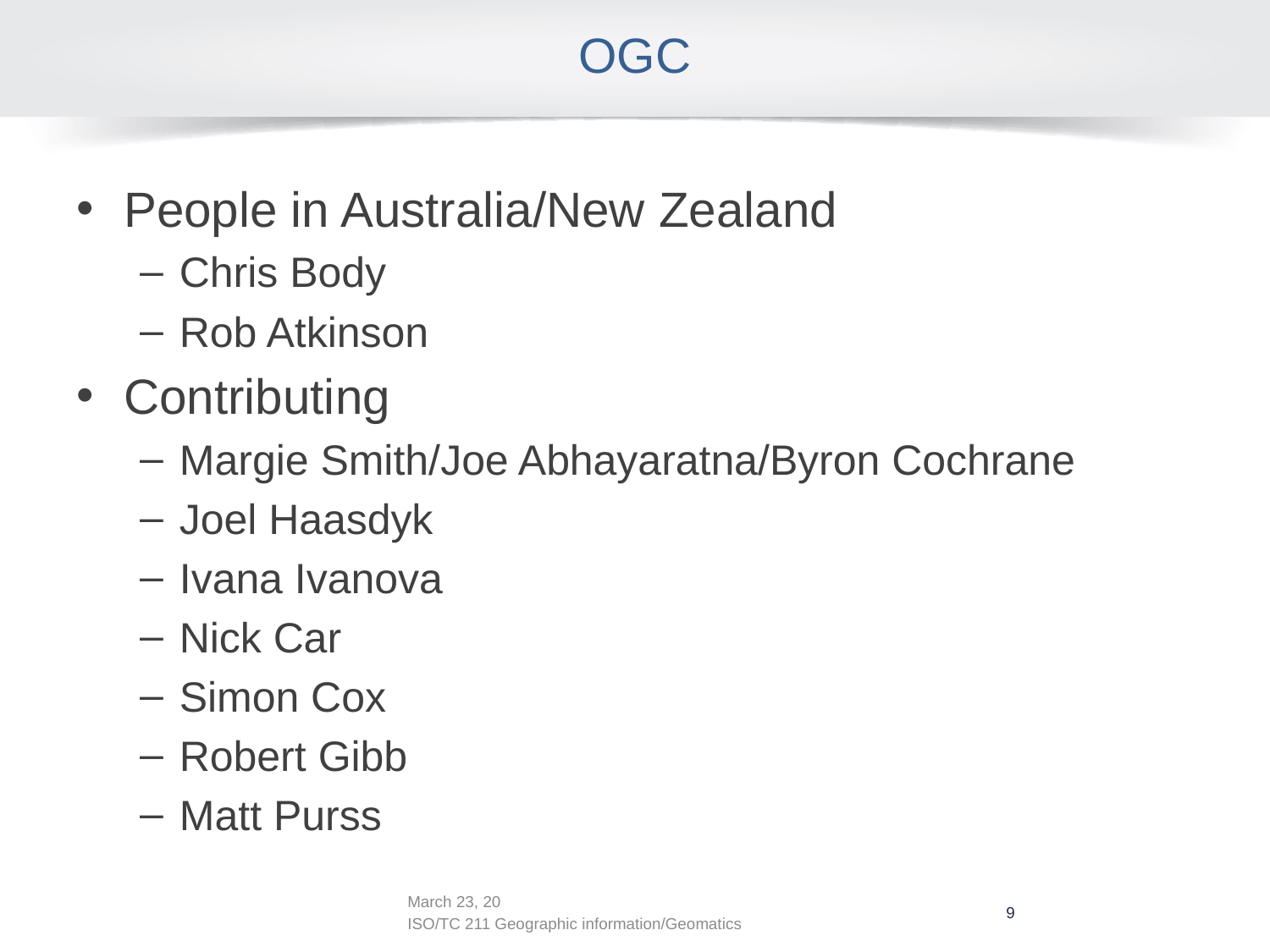

# OGC
People in Australia/New Zealand
Chris Body
Rob Atkinson
Contributing
Margie Smith/Joe Abhayaratna/Byron Cochrane
Joel Haasdyk
Ivana Ivanova
Nick Car
Simon Cox
Robert Gibb
Matt Purss